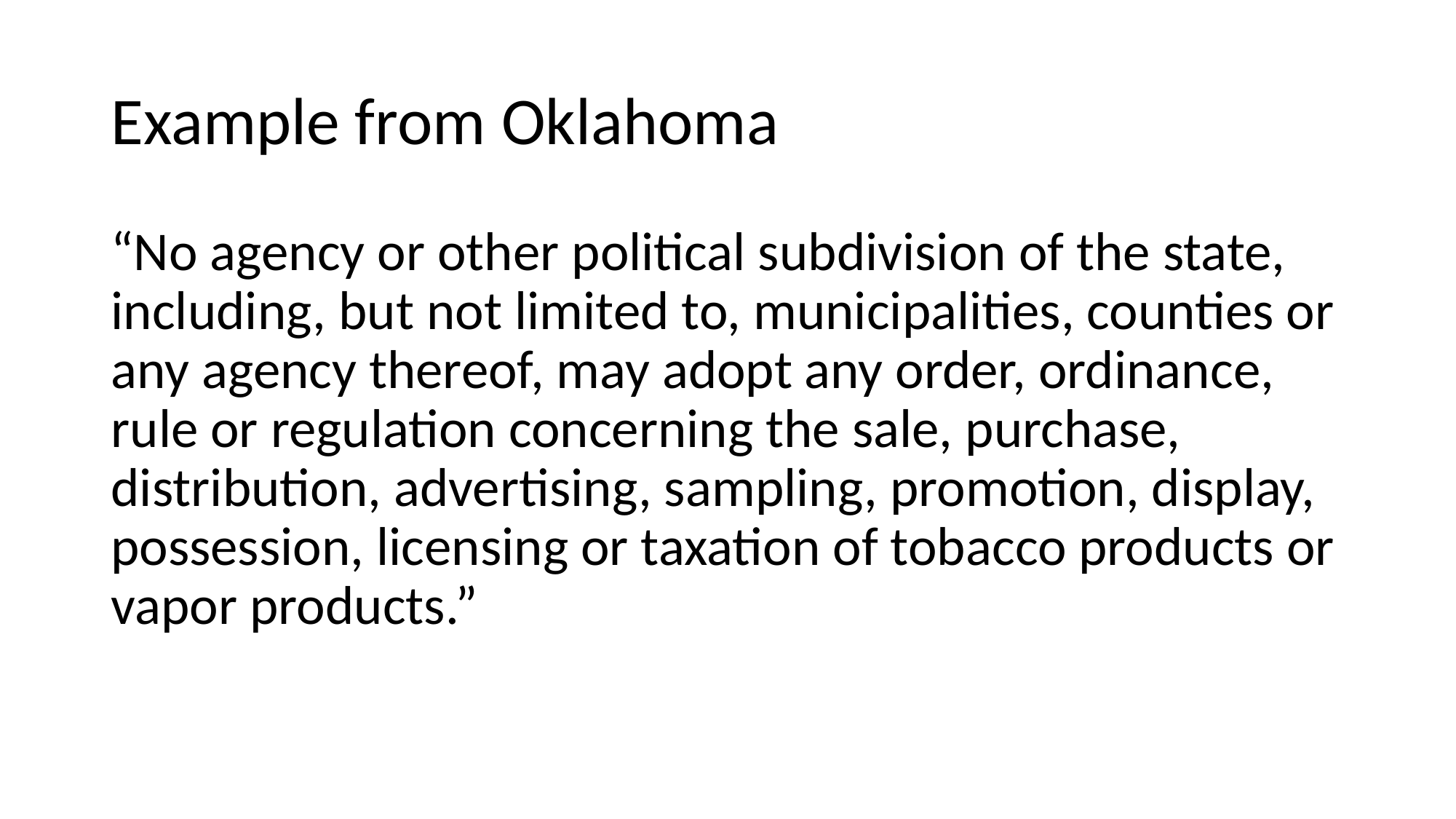

# Example from Oklahoma
“No agency or other political subdivision of the state, including, but not limited to, municipalities, counties or any agency thereof, may adopt any order, ordinance, rule or regulation concerning the sale, purchase, distribution, advertising, sampling, promotion, display, possession, licensing or taxation of tobacco products or vapor products.”